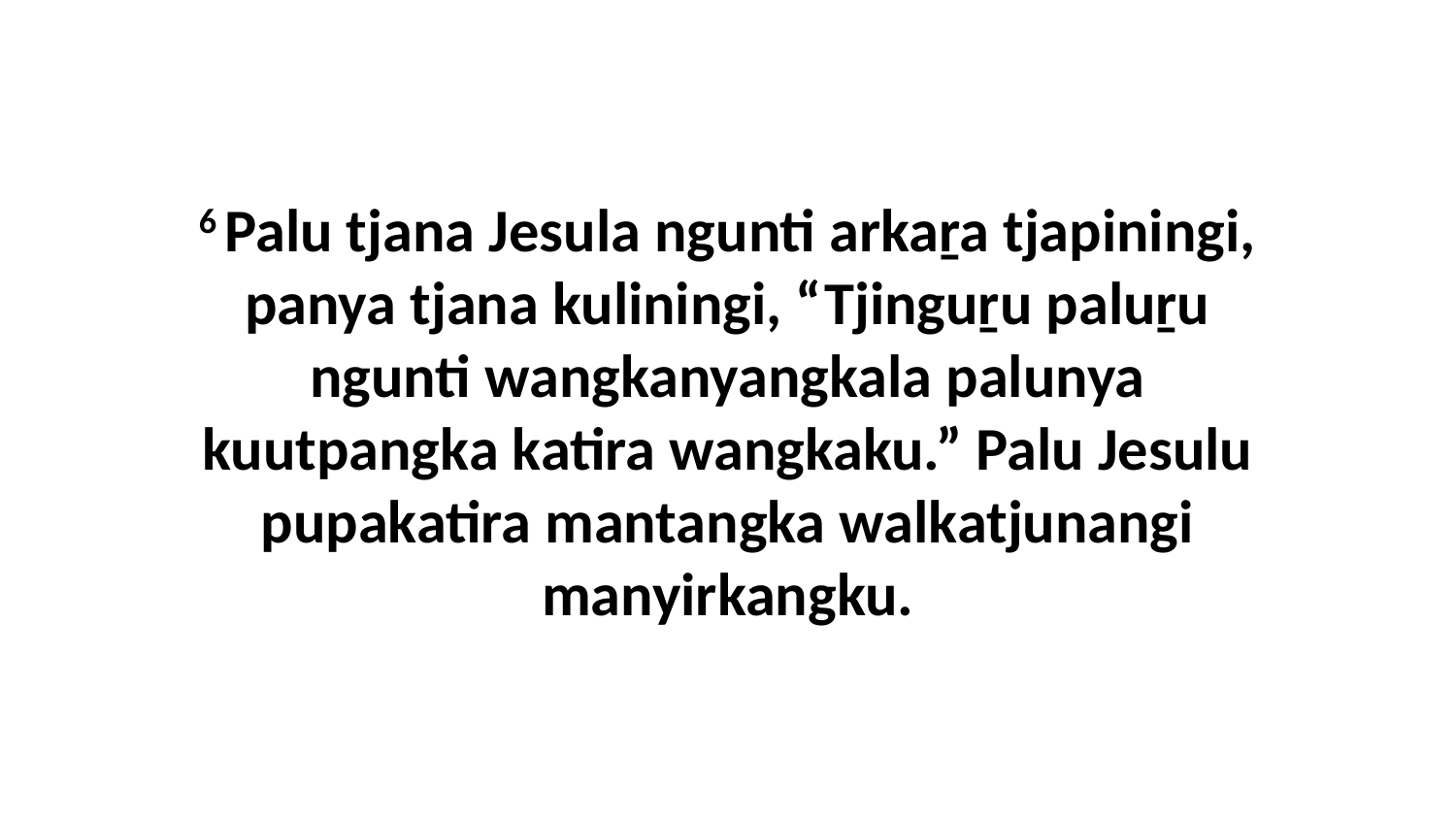

6 Palu tjana Jesula ngunti arkaṟa tjapiningi, panya tjana kuliningi, “Tjinguṟu paluṟu ngunti wangkanyangkala palunya kuutpangka katira wangkaku.” Palu Jesulu pupakatira mantangka walkatjunangi manyirkangku.